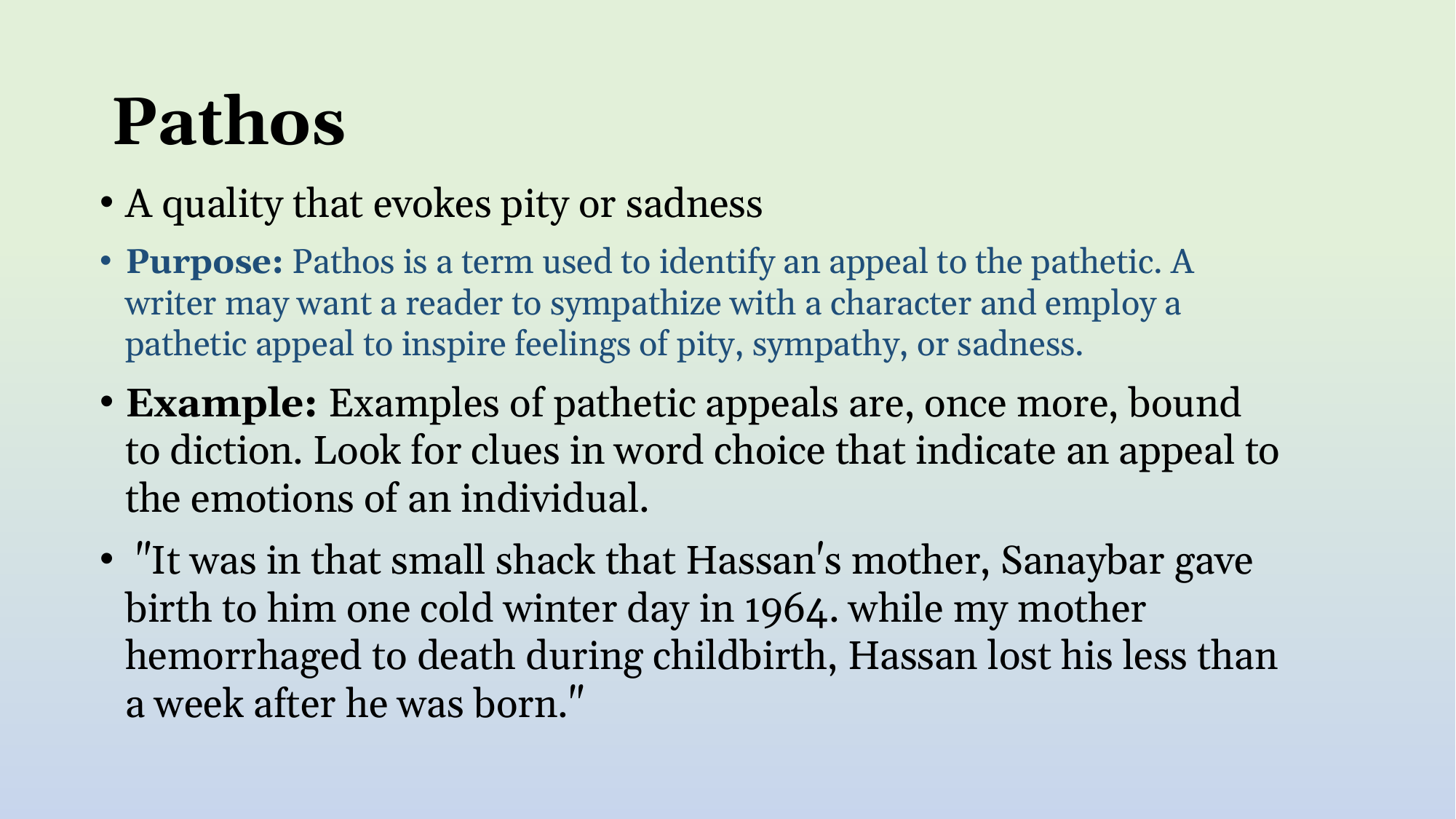

# Pathos
A quality that evokes pity or sadness
Purpose: Pathos is a term used to identify an appeal to the pathetic. A writer may want a reader to sympathize with a character and employ a pathetic appeal to inspire feelings of pity, sympathy, or sadness.
Example: Examples of pathetic appeals are, once more, bound to diction. Look for clues in word choice that indicate an appeal to the emotions of an individual.
 "It was in that small shack that Hassan's mother, Sanaybar gave birth to him one cold winter day in 1964. while my mother hemorrhaged to death during childbirth, Hassan lost his less than a week after he was born."